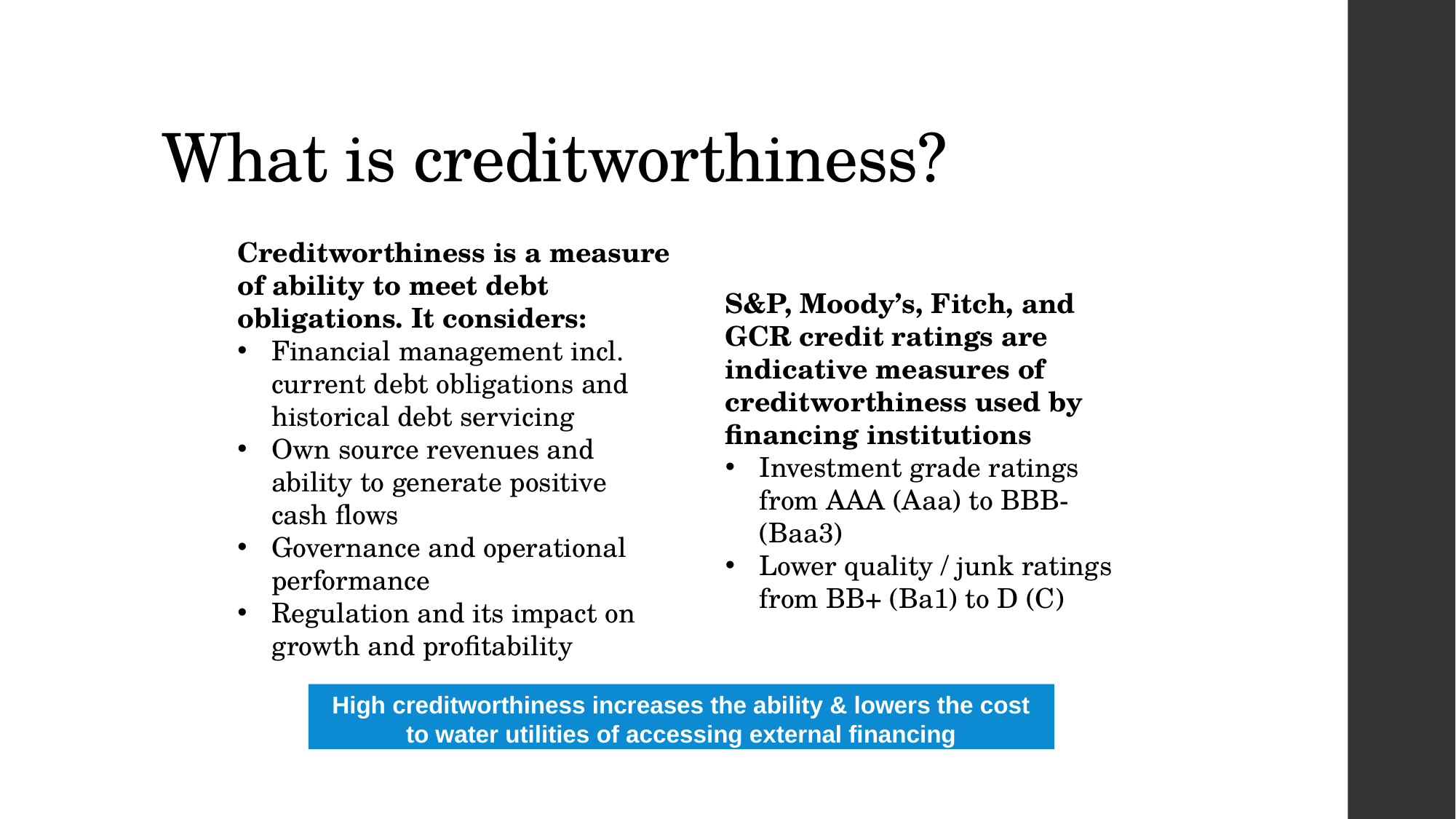

# What is creditworthiness?
Creditworthiness is a measure of ability to meet debt obligations. It considers:
Financial management incl. current debt obligations and  historical debt servicing
Own source revenues and ability to generate positive cash flows
Governance and operational performance
Regulation and its impact on growth and profitability
S&P, Moody’s, Fitch, and GCR credit ratings are indicative measures of creditworthiness used by financing institutions
Investment grade ratings from AAA (Aaa) to BBB- (Baa3)
Lower quality / junk ratings from BB+ (Ba1) to D (C)
High creditworthiness increases the ability & lowers the cost to water utilities of accessing external financing